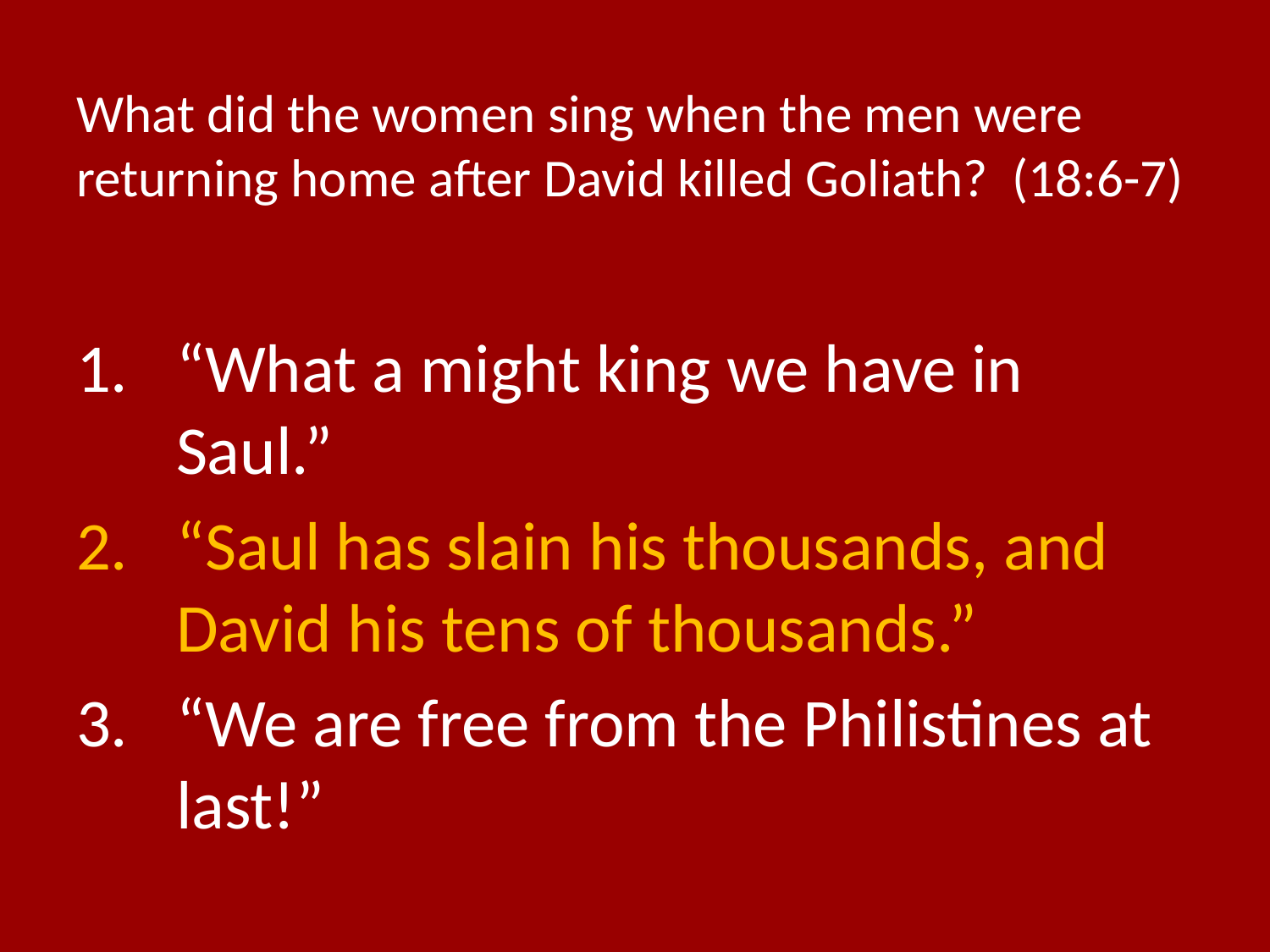

# What did the women sing when the men were returning home after David killed Goliath?  (18:6-7)
“What a might king we have in Saul.”
“Saul has slain his thousands, and David his tens of thousands.”
“We are free from the Philistines at last!”